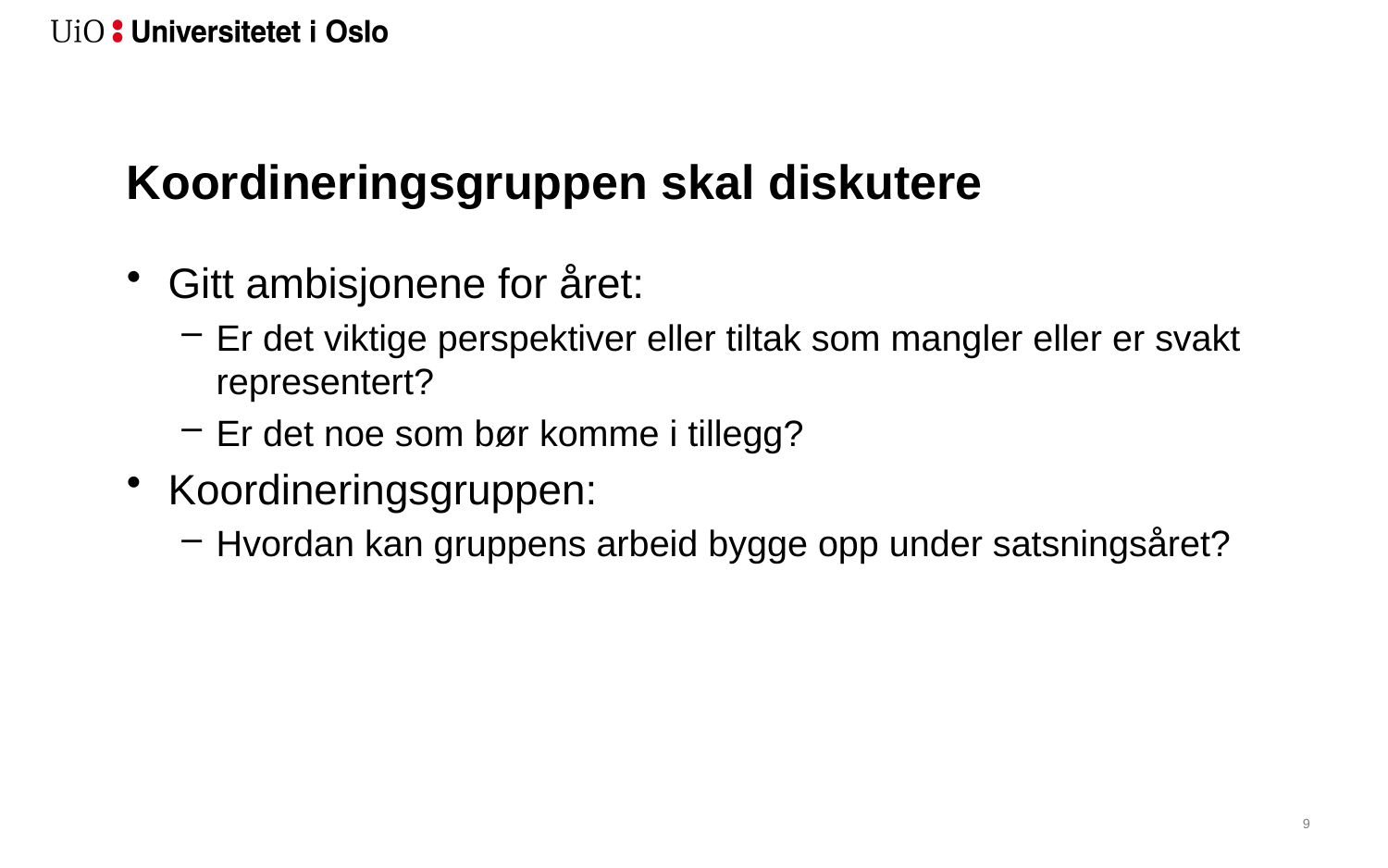

# Koordineringsgruppen skal diskutere
Gitt ambisjonene for året:
Er det viktige perspektiver eller tiltak som mangler eller er svakt representert?
Er det noe som bør komme i tillegg?
Koordineringsgruppen:
Hvordan kan gruppens arbeid bygge opp under satsningsåret?

9